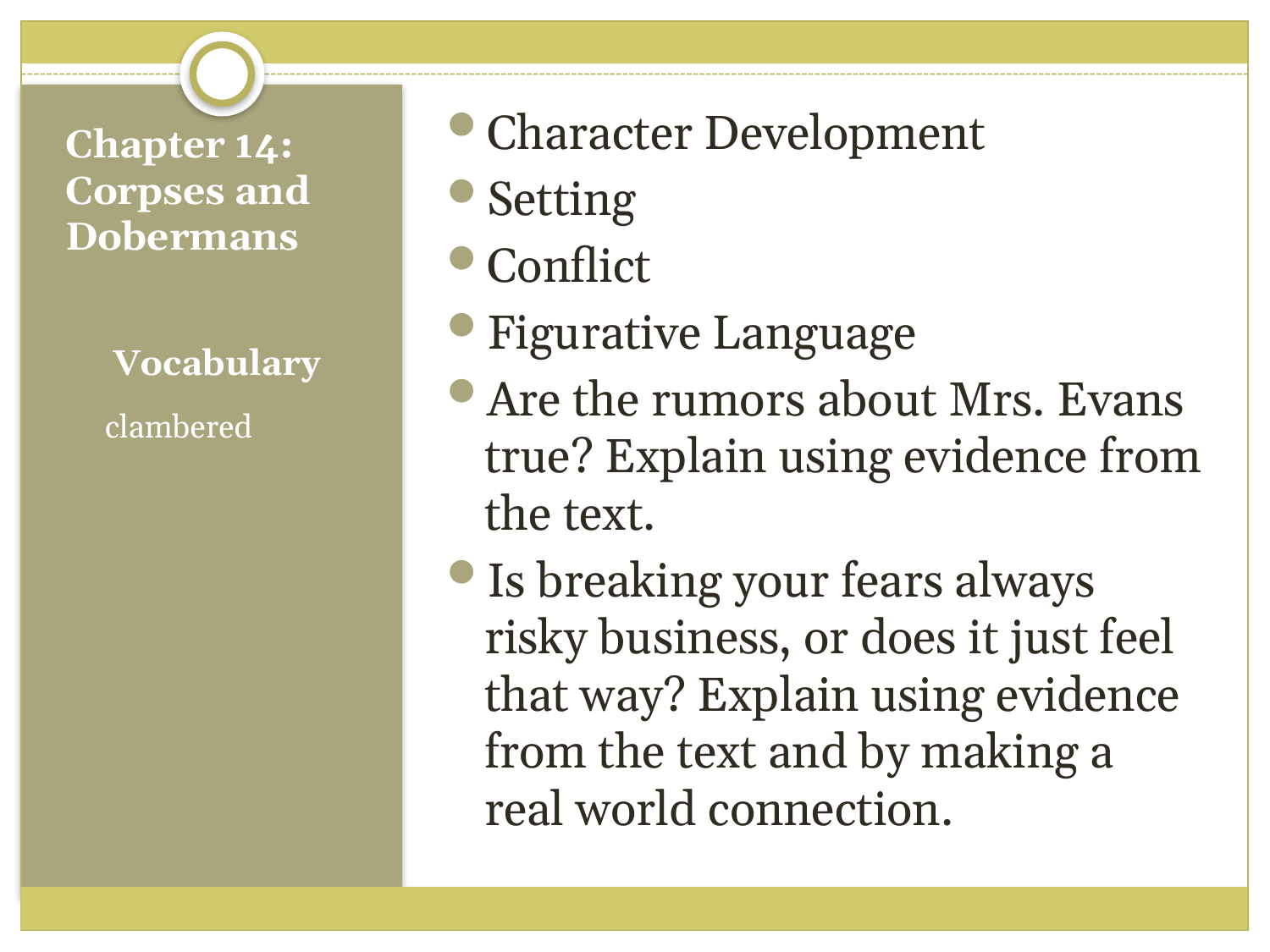

Character Development
Setting
Conflict
Figurative Language
Are the rumors about Mrs. Evans true? Explain using evidence from the text.
Is breaking your fears always risky business, or does it just feel that way? Explain using evidence from the text and by making a real world connection.
# Chapter 14: Corpses and Dobermans

Vocabulary
clambered